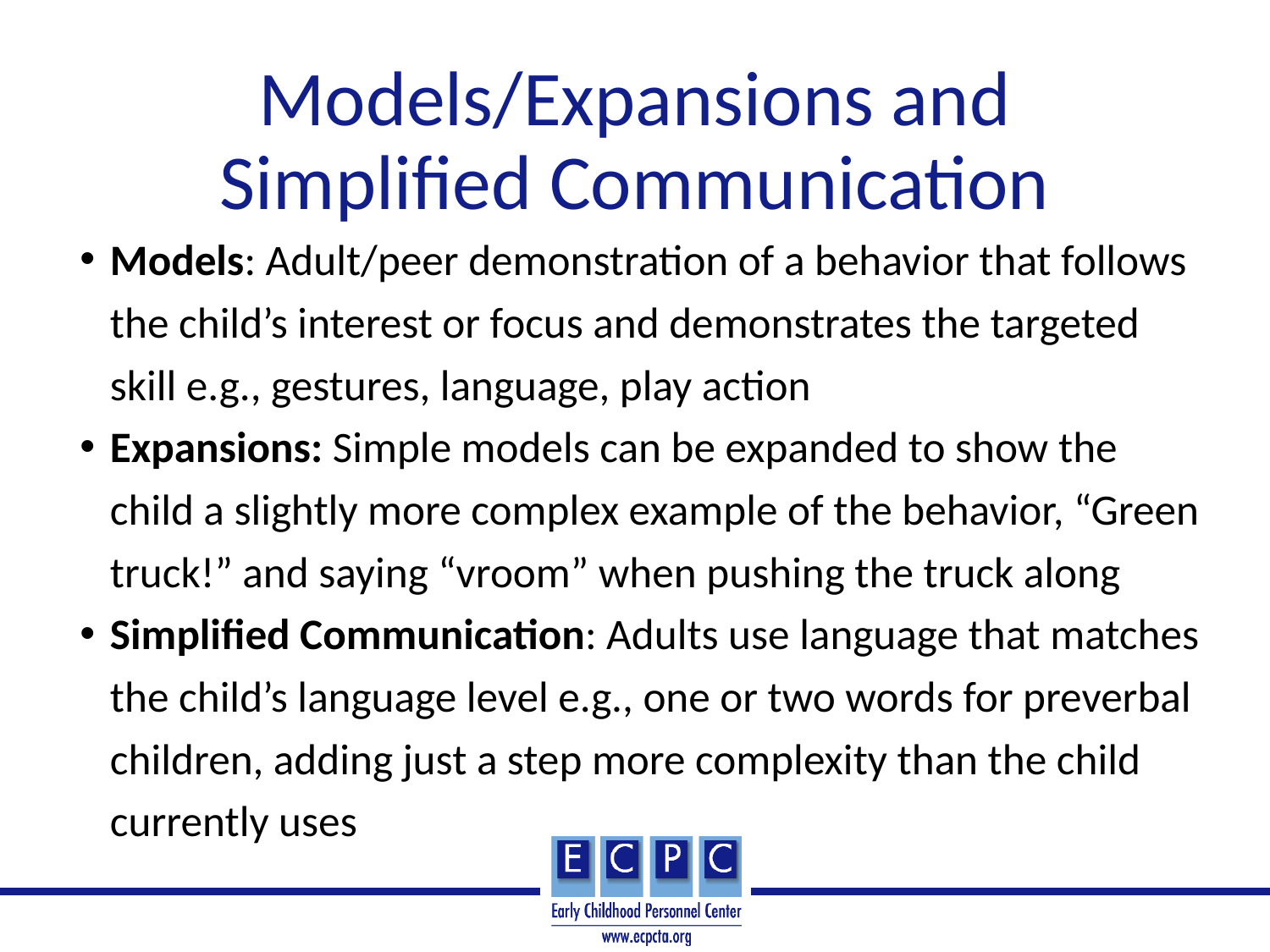

# Models/Expansions and Simplified Communication
Models: Adult/peer demonstration of a behavior that follows the child’s interest or focus and demonstrates the targeted skill e.g., gestures, language, play action
Expansions: Simple models can be expanded to show the child a slightly more complex example of the behavior, “Green truck!” and saying “vroom” when pushing the truck along
Simplified Communication: Adults use language that matches the child’s language level e.g., one or two words for preverbal children, adding just a step more complexity than the child currently uses